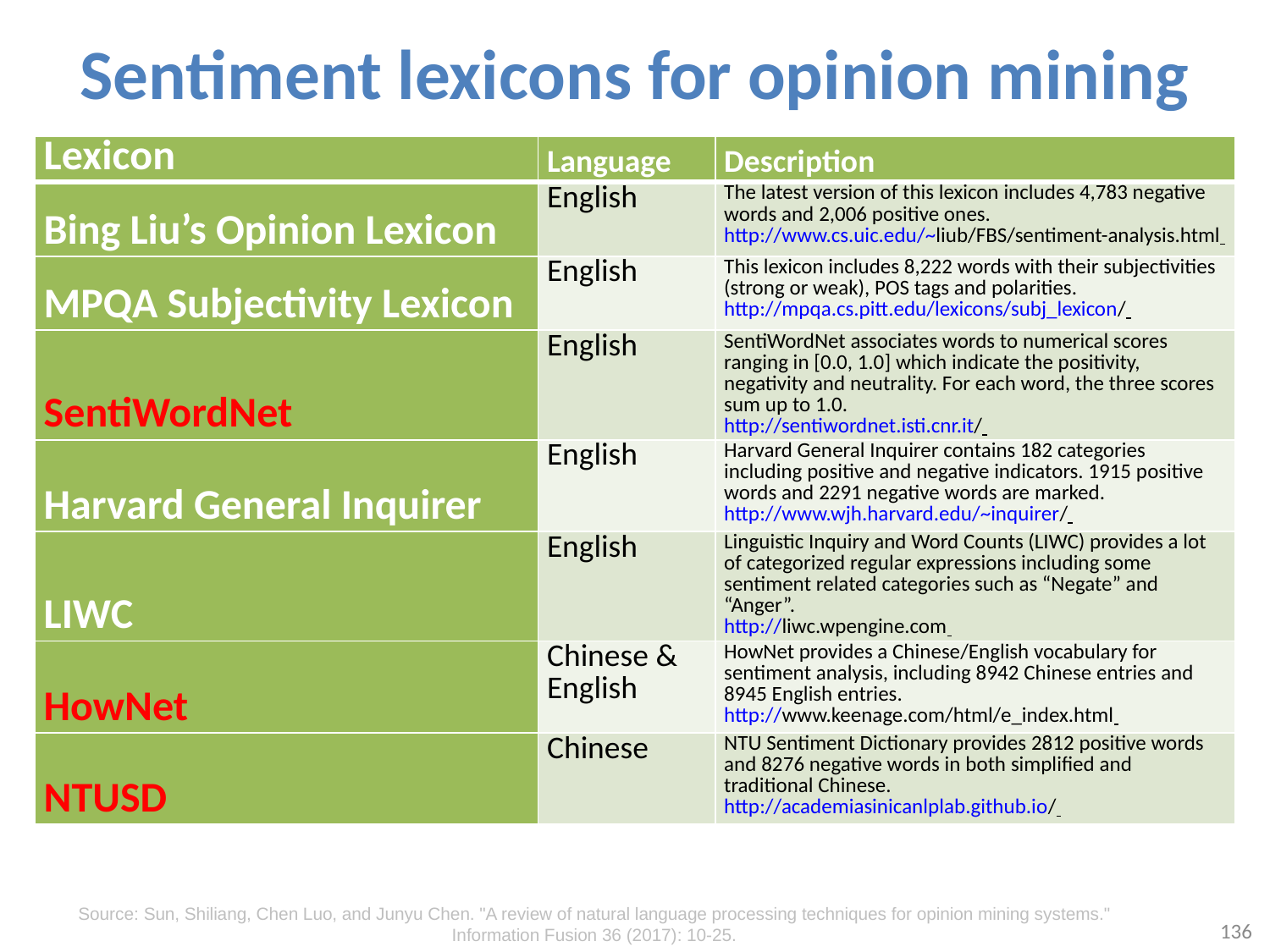

# Sentiment lexicons for opinion mining
| Lexicon | Language | Description |
| --- | --- | --- |
| Bing Liu’s Opinion Lexicon | English | The latest version of this lexicon includes 4,783 negative words and 2,006 positive ones.  http://www.cs.uic.edu/~liub/FBS/sentiment-analysis.html |
| MPQA Subjectivity Lexicon | English | This lexicon includes 8,222 words with their subjectivities (strong or weak), POS tags and polarities.  http://mpqa.cs.pitt.edu/lexicons/subj\_lexicon/ |
| SentiWordNet | English | SentiWordNet associates words to numerical scores ranging in [0.0, 1.0] which indicate the positivity, negativity and neutrality. For each word, the three scores sum up to 1.0.  http://sentiwordnet.isti.cnr.it/ |
| Harvard General Inquirer | English | Harvard General Inquirer contains 182 categories including positive and negative indicators. 1915 positive words and 2291 negative words are marked.  http://www.wjh.harvard.edu/~inquirer/ |
| LIWC | English | Linguistic Inquiry and Word Counts (LIWC) provides a lot of categorized regular expressions including some sentiment related categories such as “Negate” and “Anger”.  http://liwc.wpengine.com |
| HowNet | Chinese & English | HowNet provides a Chinese/English vocabulary for sentiment analysis, including 8942 Chinese entries and 8945 English entries.  http://www.keenage.com/html/e\_index.html |
| NTUSD | Chinese | NTU Sentiment Dictionary provides 2812 positive words and 8276 negative words in both simplified and traditional Chinese.  http://academiasinicanlplab.github.io/ |
Source: Sun, Shiliang, Chen Luo, and Junyu Chen. "A review of natural language processing techniques for opinion mining systems." Information Fusion 36 (2017): 10-25.
136